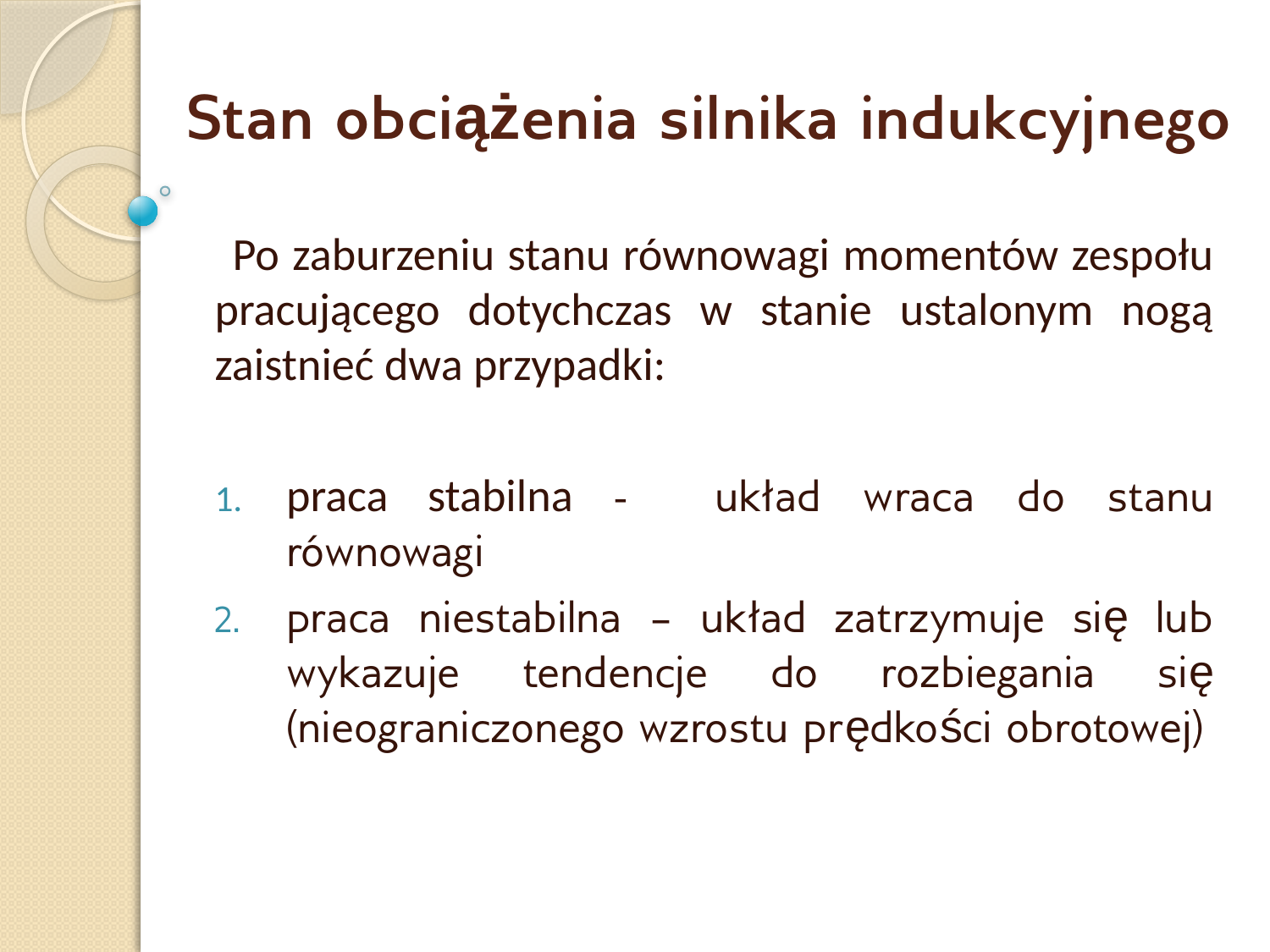

# Stan obciążenia silnika indukcyjnego

 Po zaburzeniu stanu równowagi momentów zespołu pracującego dotychczas w stanie ustalonym nogą zaistnieć dwa przypadki:

praca stabilna -  układ wraca do stanu równowagi
praca niestabilna – układ zatrzymuje się lub wykazuje tendencje do rozbiegania się (nieograniczonego wzrostu prędkości obrotowej)